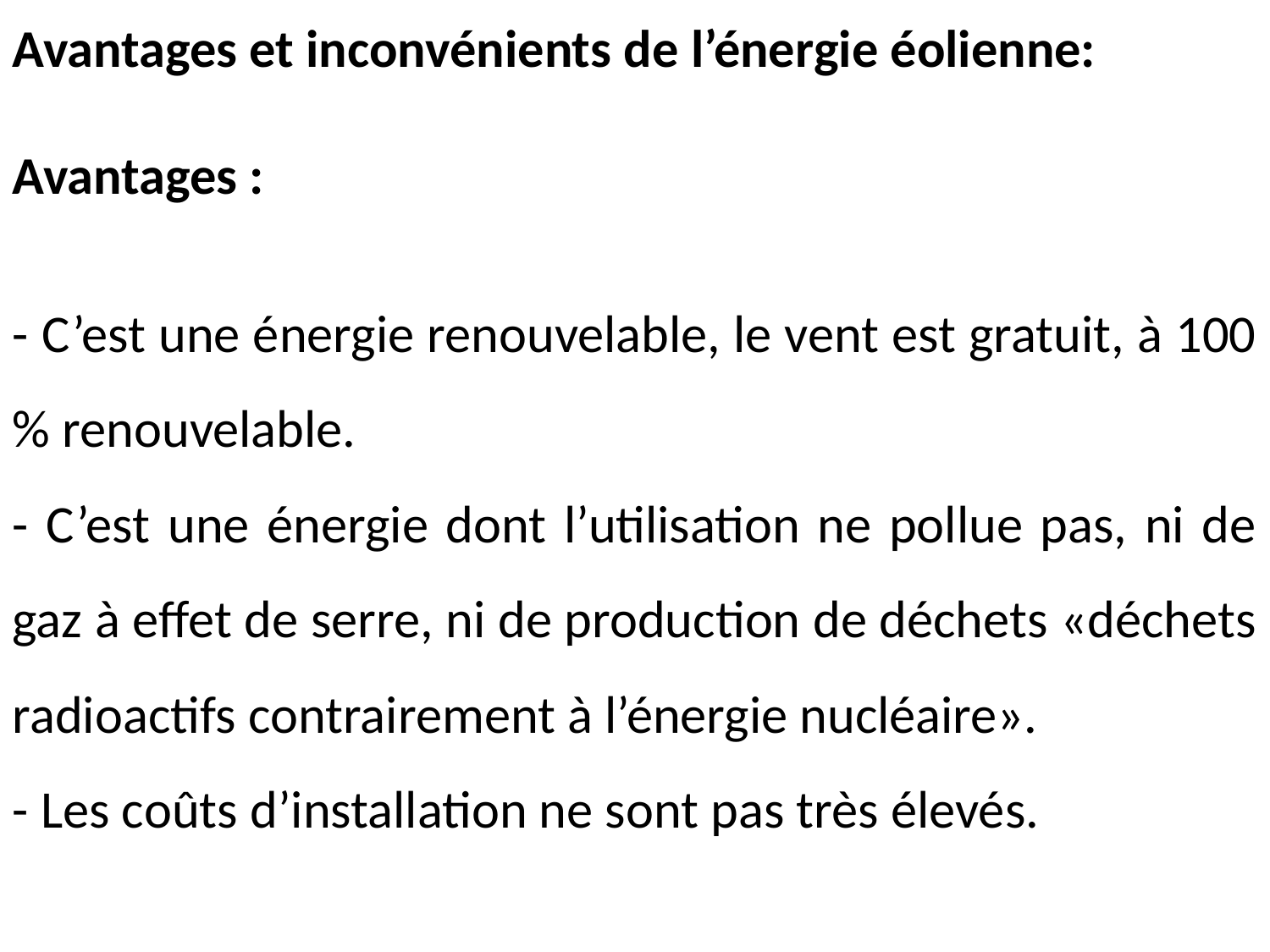

Avantages et inconvénients de l’énergie éolienne:

Avantages :

- C’est une énergie renouvelable, le vent est gratuit, à 100 % renouvelable.
- C’est une énergie dont l’utilisation ne pollue pas, ni de gaz à effet de serre, ni de production de déchets «déchets radioactifs contrairement à l’énergie nucléaire».
- Les coûts d’installation ne sont pas très élevés.